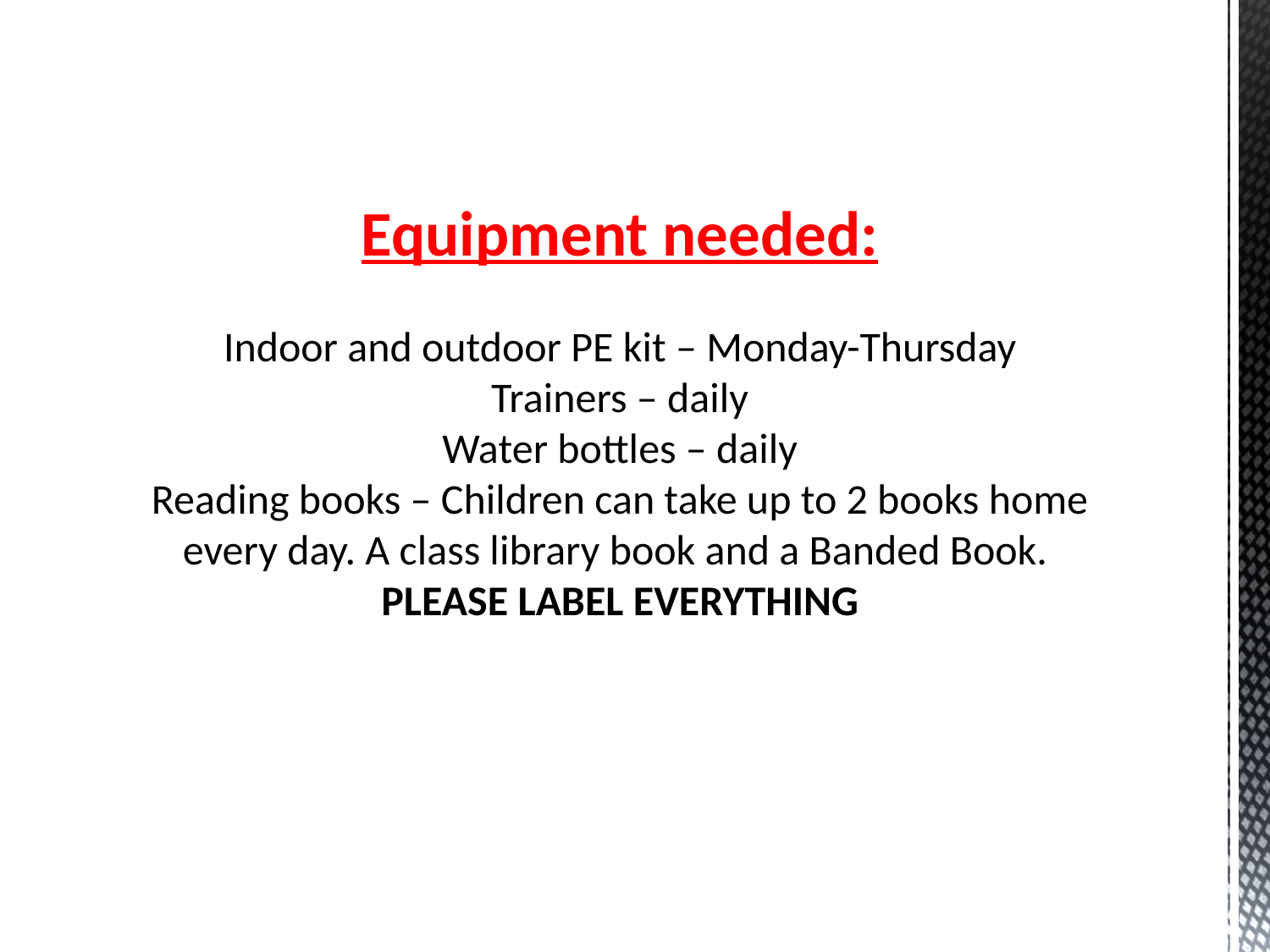

Equipment needed:

Indoor and outdoor PE kit – Monday-Thursday
Trainers – daily
Water bottles – daily
Reading books – Children can take up to 2 books home every day. A class library book and a Banded Book.
PLEASE LABEL EVERYTHING